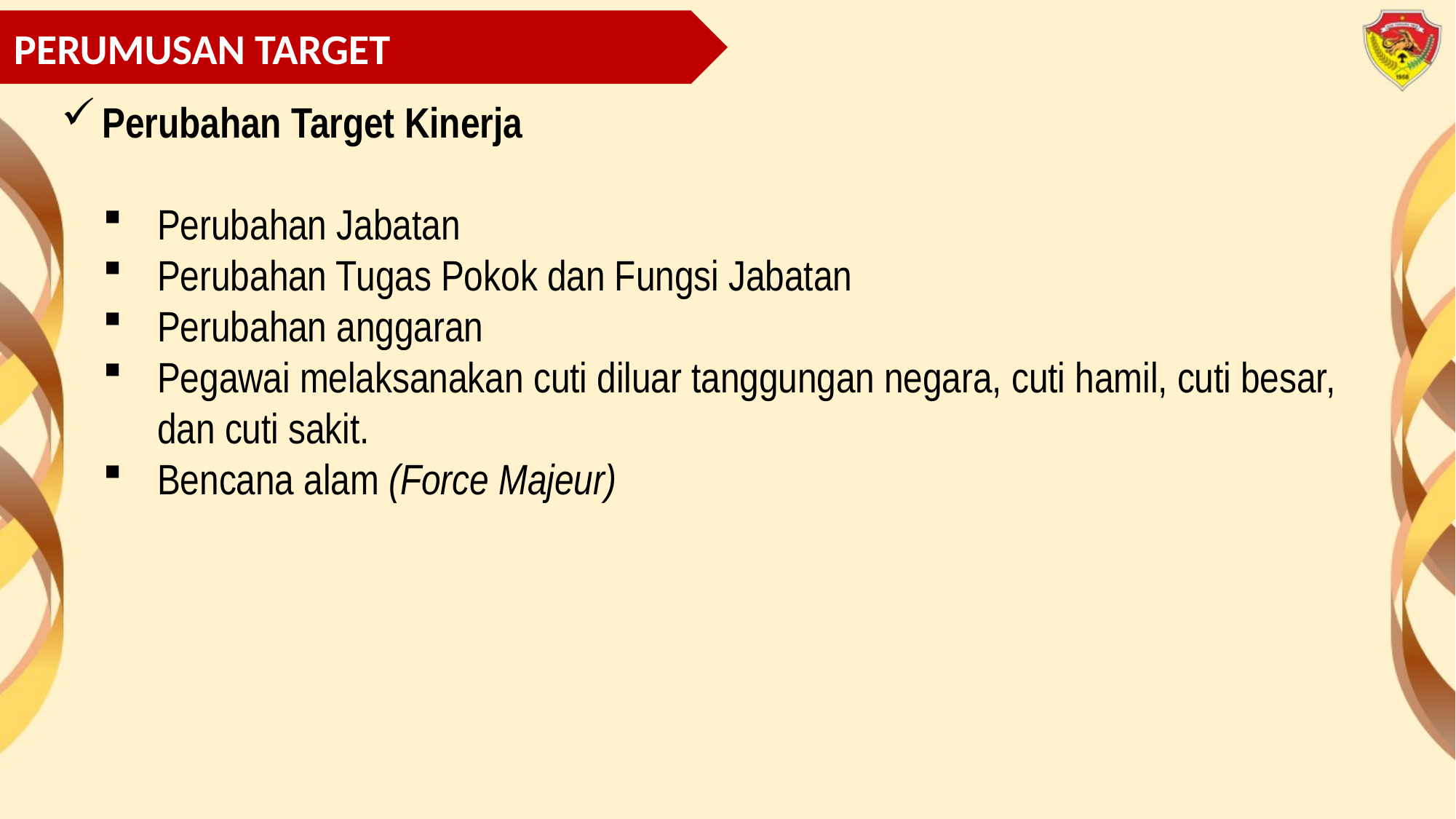

PERUMUSAN TARGET
Perubahan Target Kinerja

Perubahan Jabatan
Perubahan Tugas Pokok dan Fungsi Jabatan
Perubahan anggaran
Pegawai melaksanakan cuti diluar tanggungan negara, cuti hamil, cuti besar, dan cuti sakit.
Bencana alam (Force Majeur)